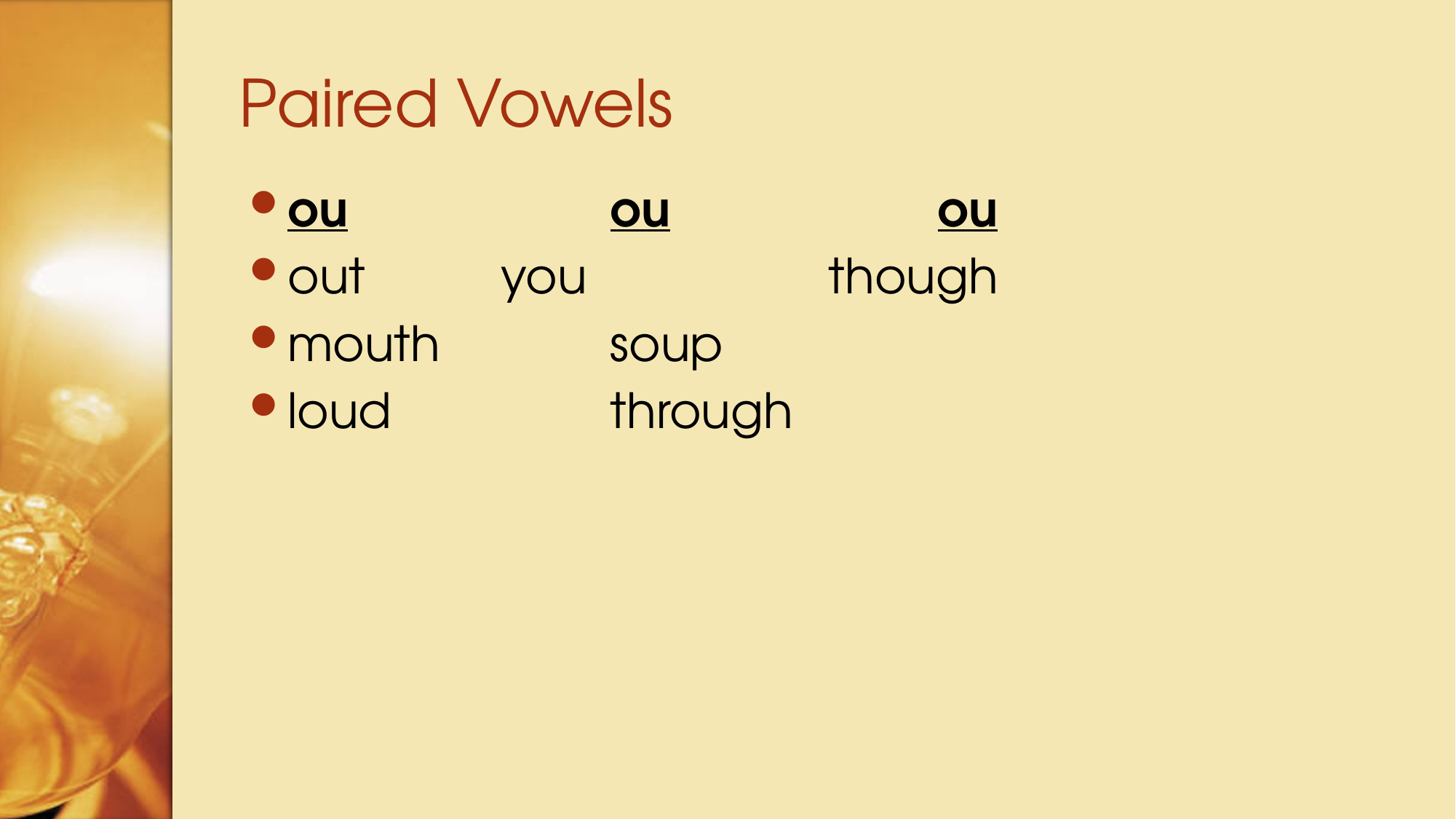

# Paired Vowels
ou			ou			ou
out		you			though
mouth		soup
loud		through